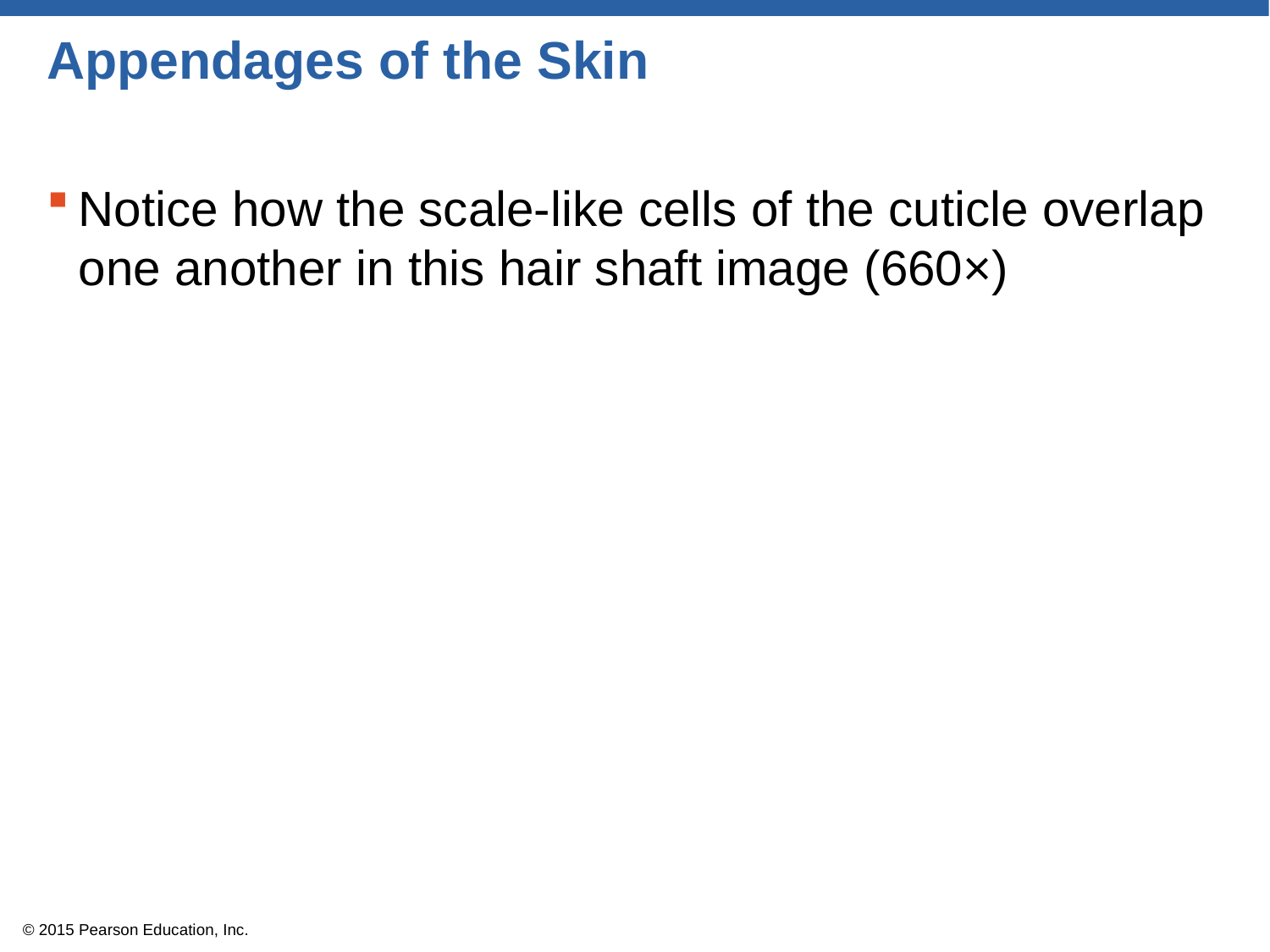

# Appendages of the Skin
Notice how the scale-like cells of the cuticle overlap one another in this hair shaft image (660×)
© 2015 Pearson Education, Inc.